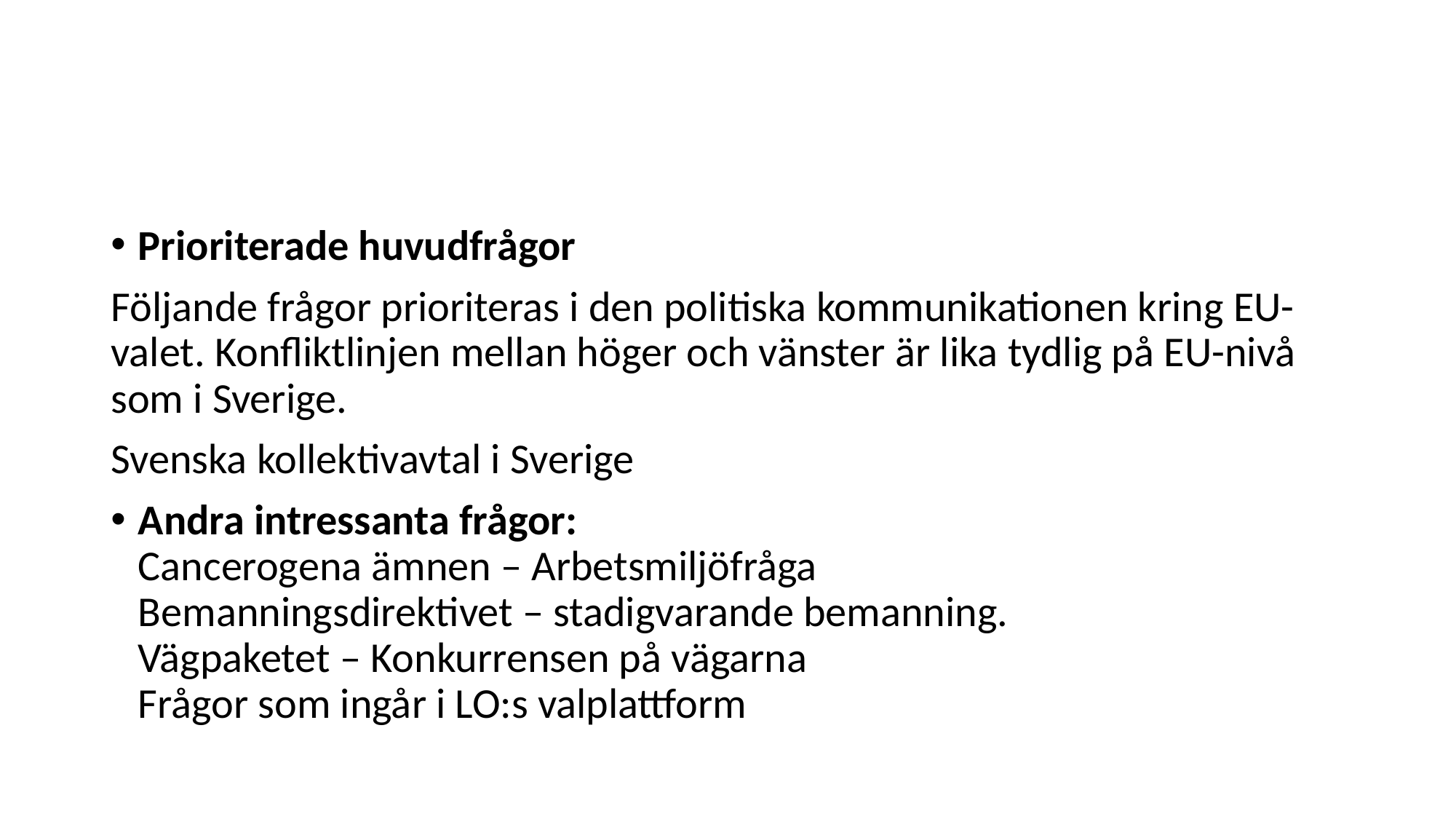

#
Prioriterade huvudfrågor
Följande frågor prioriteras i den politiska kommunikationen kring EU-valet. Konfliktlinjen mellan höger och vänster är lika tydlig på EU-nivå som i Sverige.
Svenska kollektivavtal i Sverige
Andra intressanta frågor:
Cancerogena ämnen – Arbetsmiljöfråga
Bemanningsdirektivet – stadigvarande bemanning.
Vägpaketet – Konkurrensen på vägarna
Frågor som ingår i LO:s valplattform